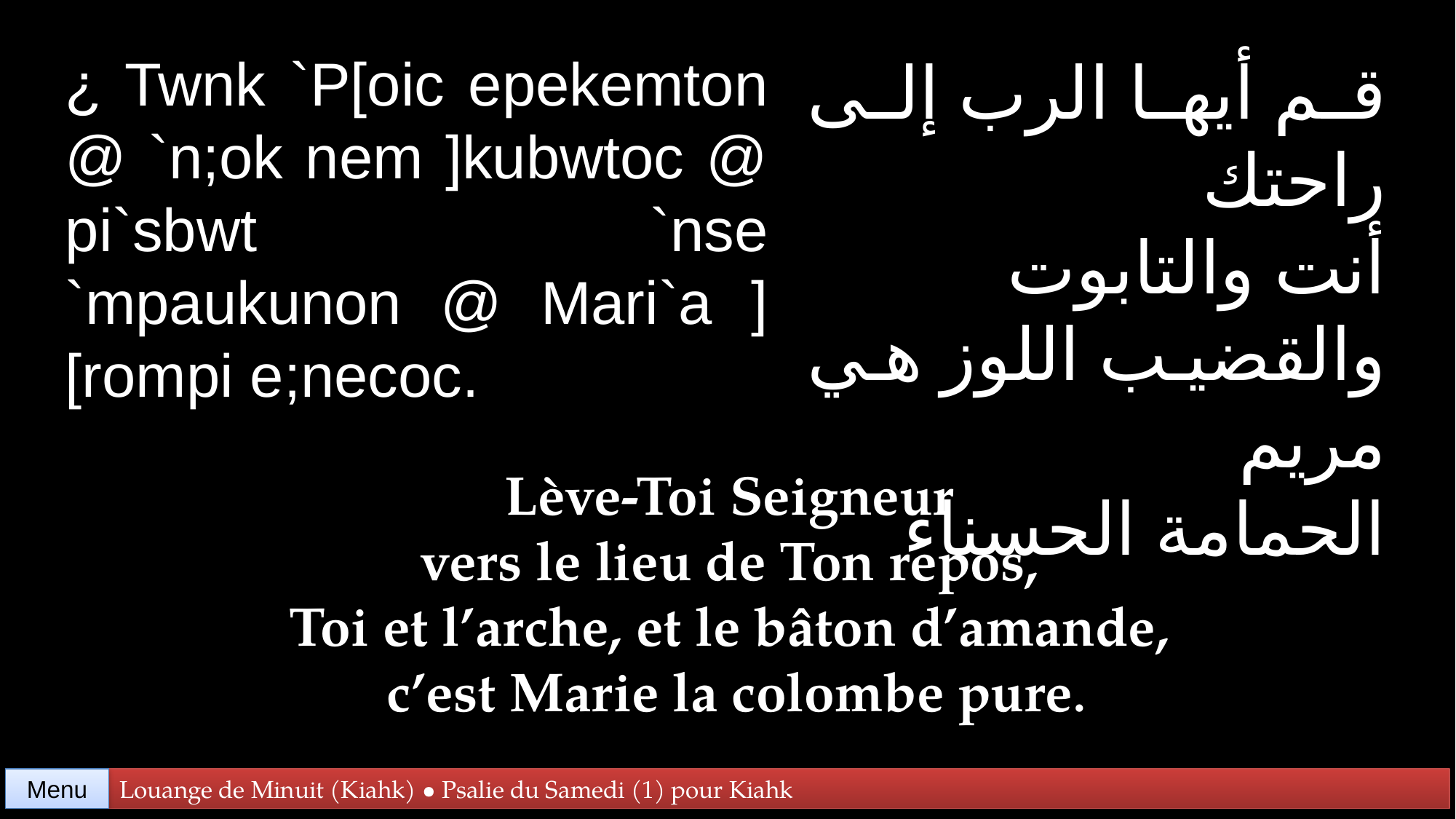

¿ Twnk `P[oic epekemton @ `n;ok nem ]kubwtoc @ pi`sbwt `nse
`mpaukunon @ Mari`a ][rompi e;necoc.
قم أيها الرب إلى راحتك
أنت والتابوت
والقضيب اللوز هي مريم
الحمامة الحسناء
Lève-Toi Seigneur
vers le lieu de Ton repos,
Toi et l’arche, et le bâton d’amande,
c’est Marie la colombe pure.
Menu
Louange de Minuit (Kiahk) • Psalie du Samedi (1) pour Kiahk